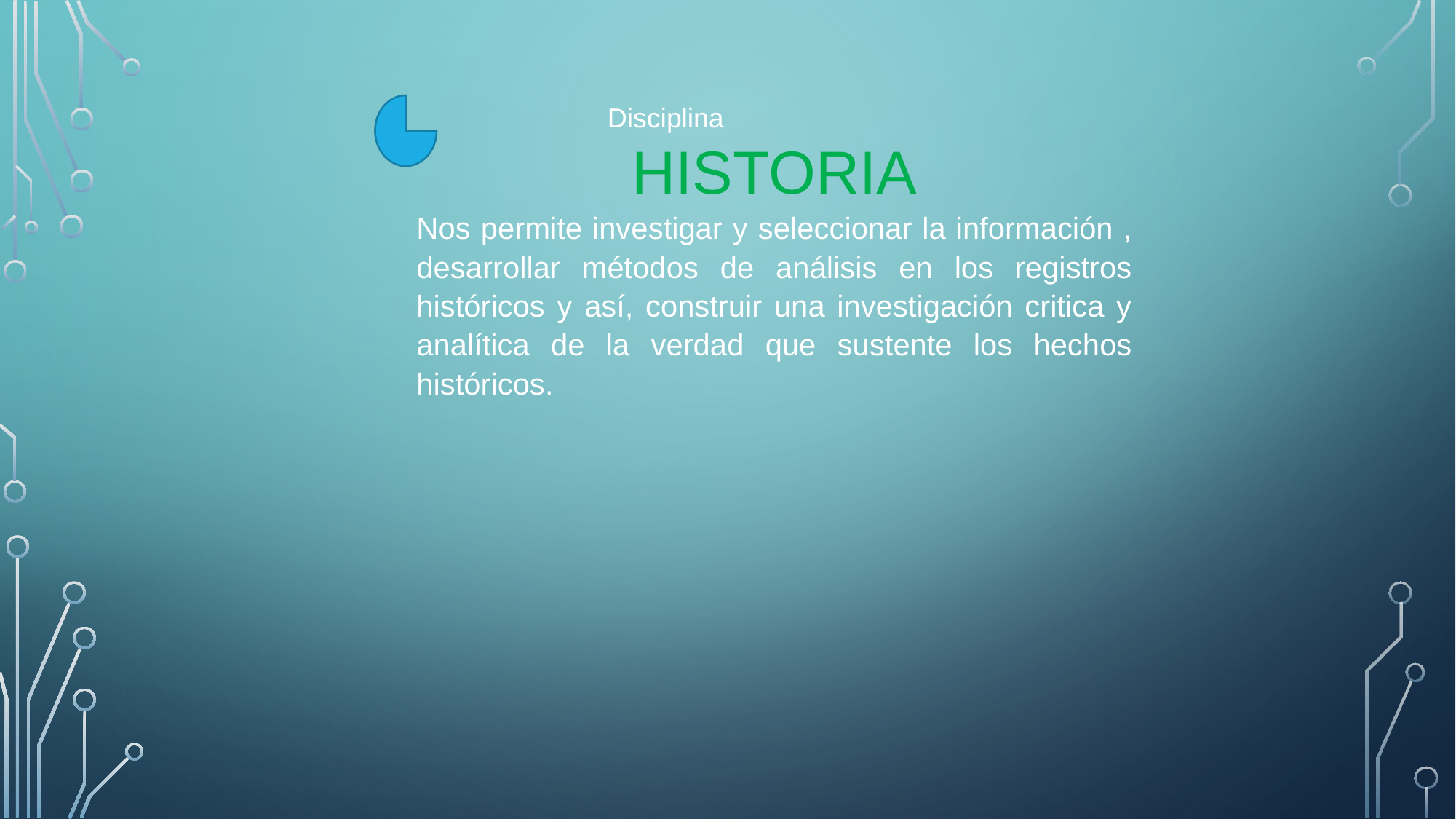

Disciplina
HISTORIA
Nos permite investigar y seleccionar la información , desarrollar métodos de análisis en los registros históricos y así, construir una investigación critica y analítica de la verdad que sustente los hechos históricos.